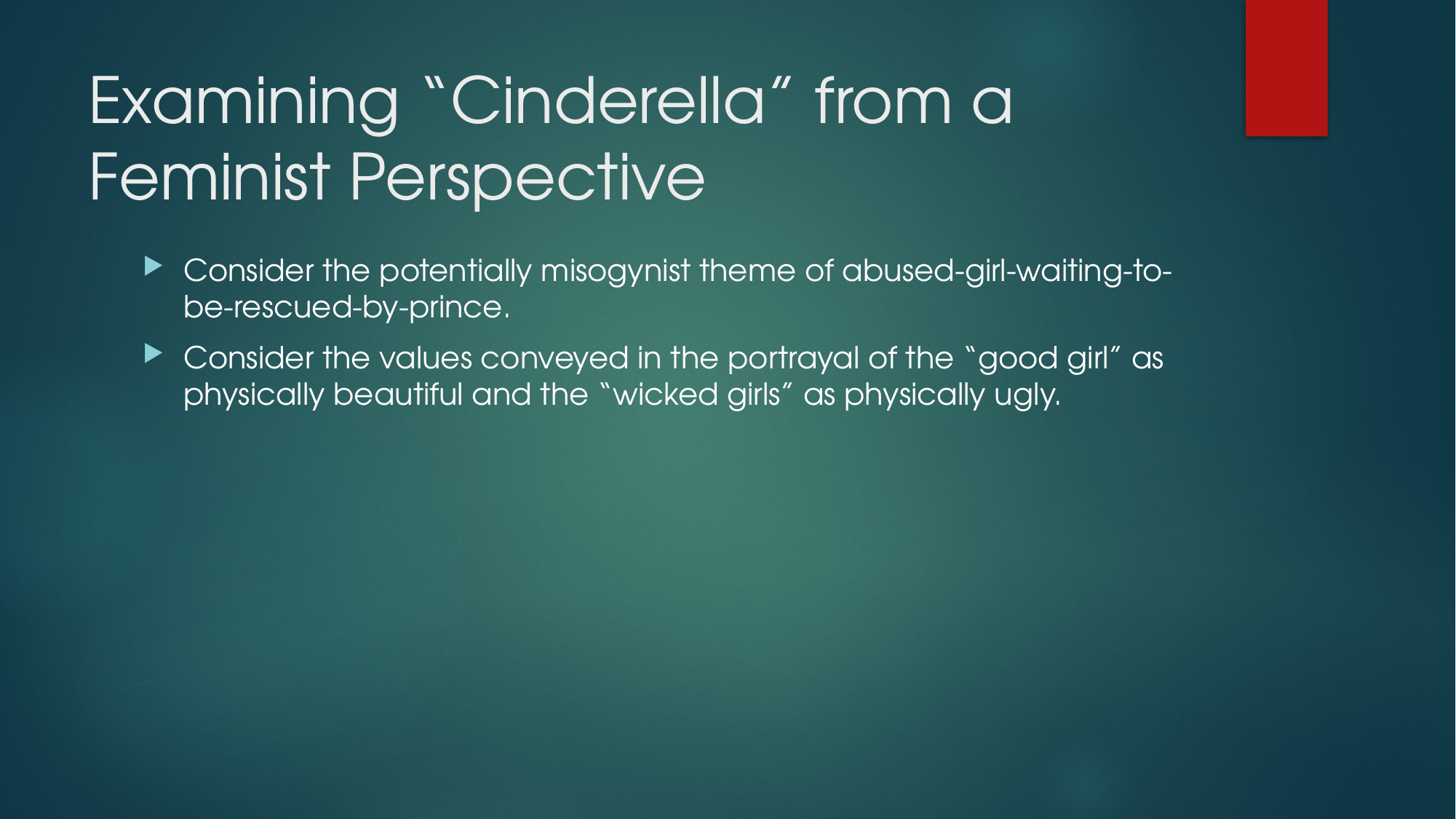

# Examining “Cinderella” from a Feminist Perspective
Consider the potentially misogynist theme of abused-girl-waiting-to-be-rescued-by-prince.
Consider the values conveyed in the portrayal of the “good girl” as physically beautiful and the “wicked girls” as physically ugly.